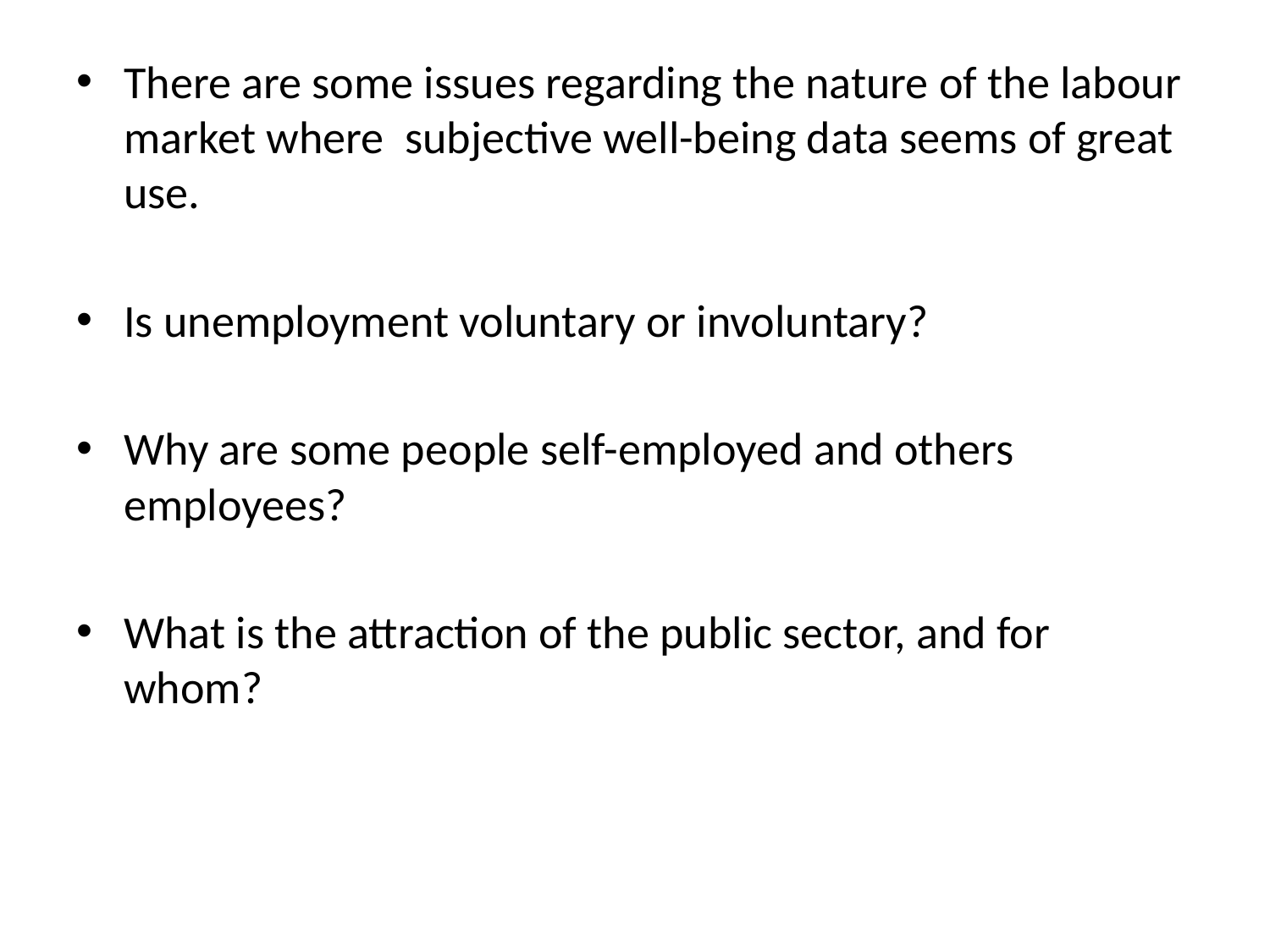

There are some issues regarding the nature of the labour market where  subjective well-being data seems of great use.

Is unemployment voluntary or involuntary?

Why are some people self-employed and others employees?

What is the attraction of the public sector, and for whom?